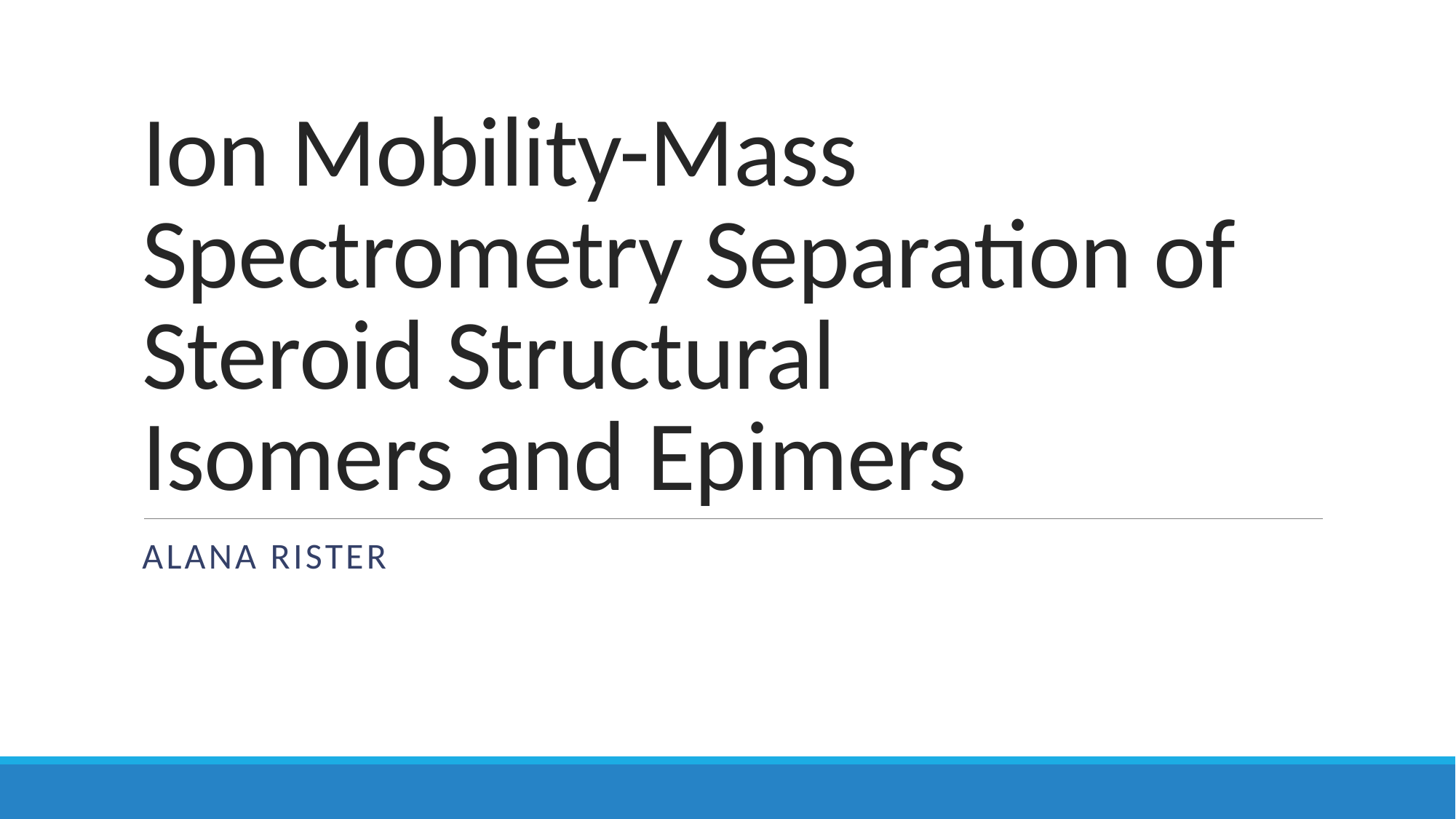

# Ion Mobility-Mass Spectrometry Separation of Steroid Structural Isomers and Epimers
Alana Rister